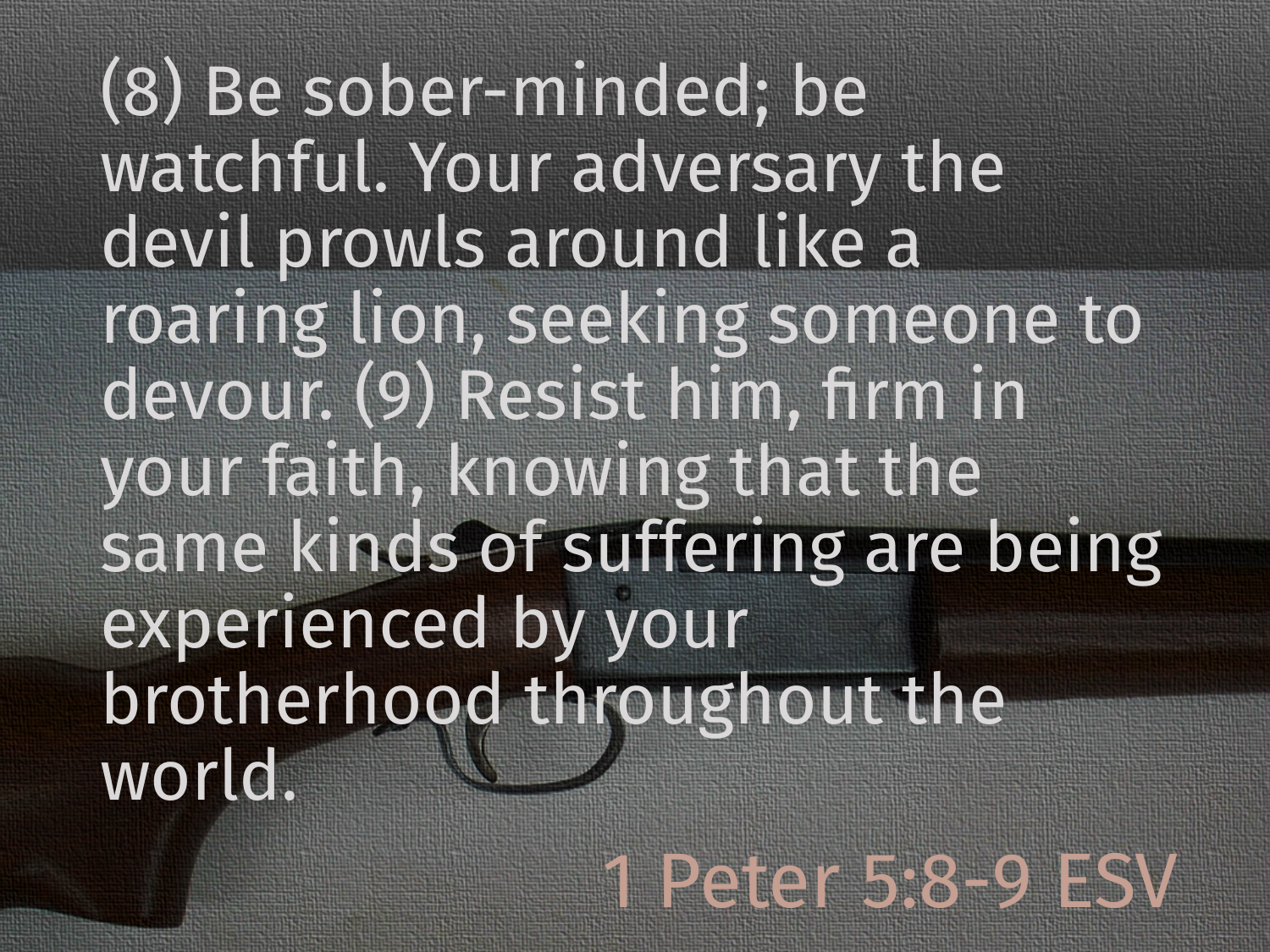

(8) Be sober-minded; be watchful. Your adversary the devil prowls around like a roaring lion, seeking someone to devour. (9) Resist him, firm in your faith, knowing that the same kinds of suffering are being experienced by your brotherhood throughout the world.
1 Peter 5:8-9 ESV